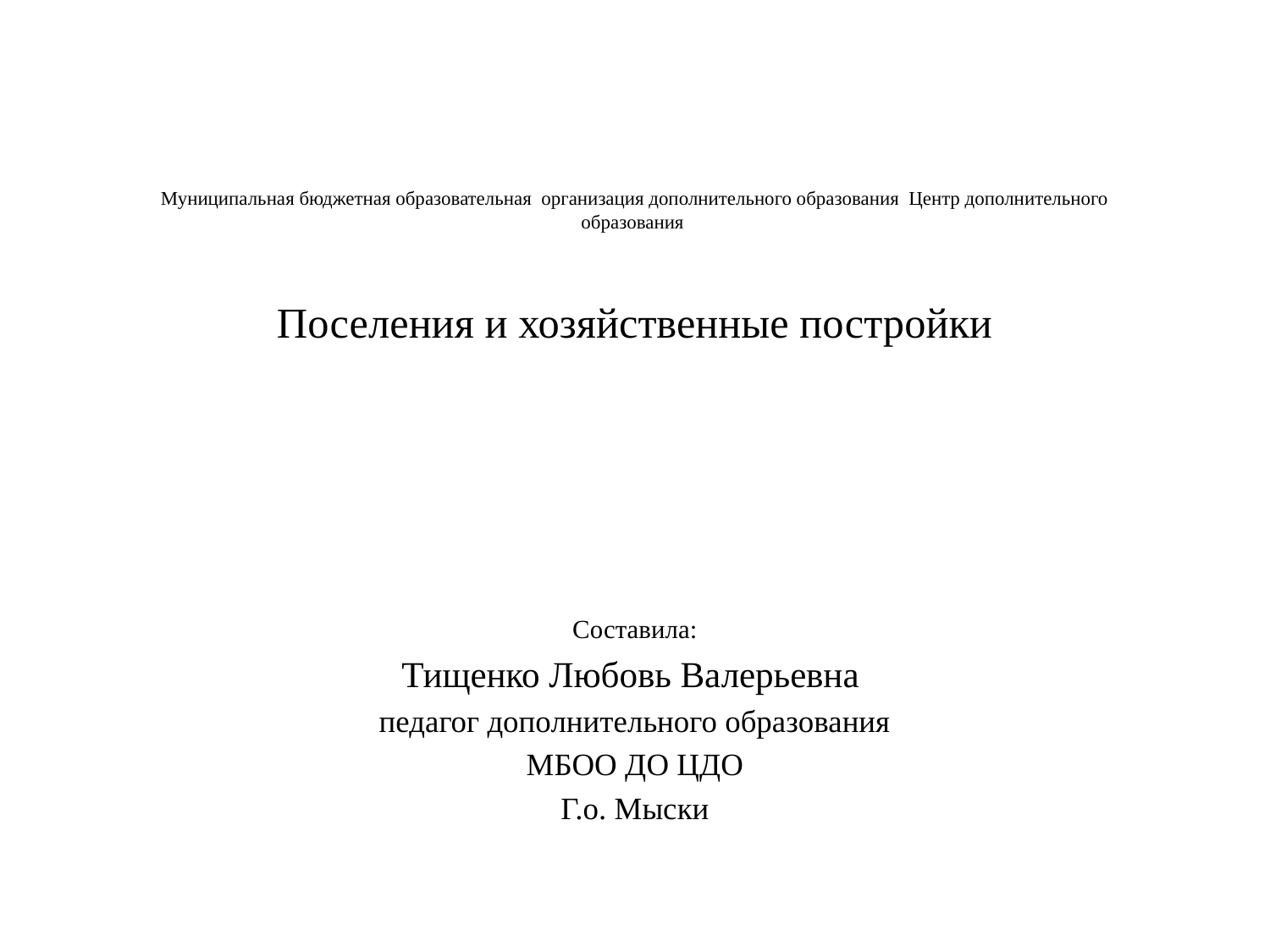

# Муниципальная бюджетная образовательная  организация дополнительного образования  Центр дополнительного образования Поселения и хозяйственные постройки
Составила:
Тищенко Любовь Валерьевна
педагог дополнительного образования
МБОО ДО ЦДО
Г.о. Мыски